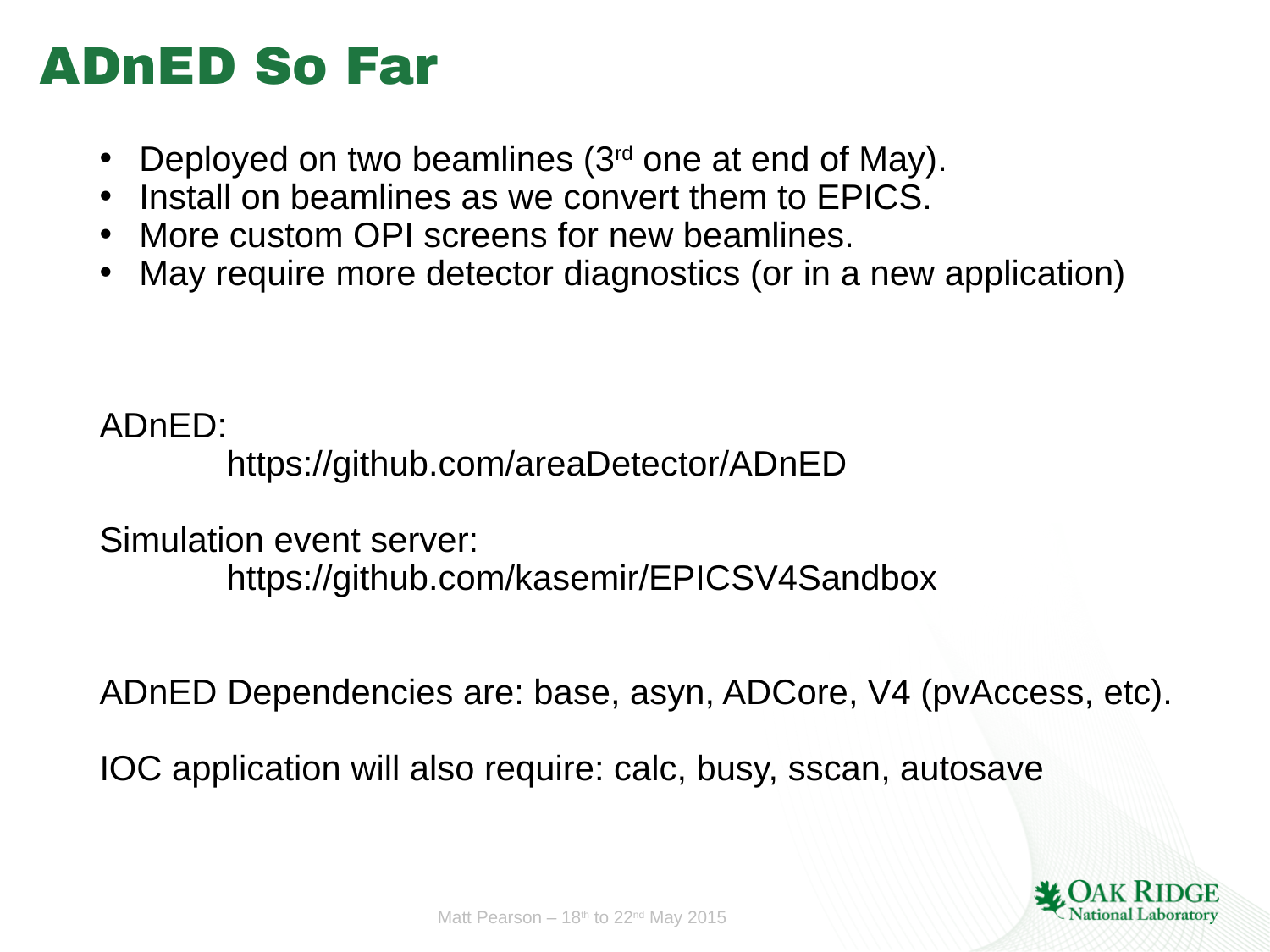

# ADnED So Far
Deployed on two beamlines (3rd one at end of May).
Install on beamlines as we convert them to EPICS.
More custom OPI screens for new beamlines.
May require more detector diagnostics (or in a new application)

ADnED:
	https://github.com/areaDetector/ADnED

Simulation event server:
	https://github.com/kasemir/EPICSV4Sandbox

ADnED Dependencies are: base, asyn, ADCore, V4 (pvAccess, etc).

IOC application will also require: calc, busy, sscan, autosave